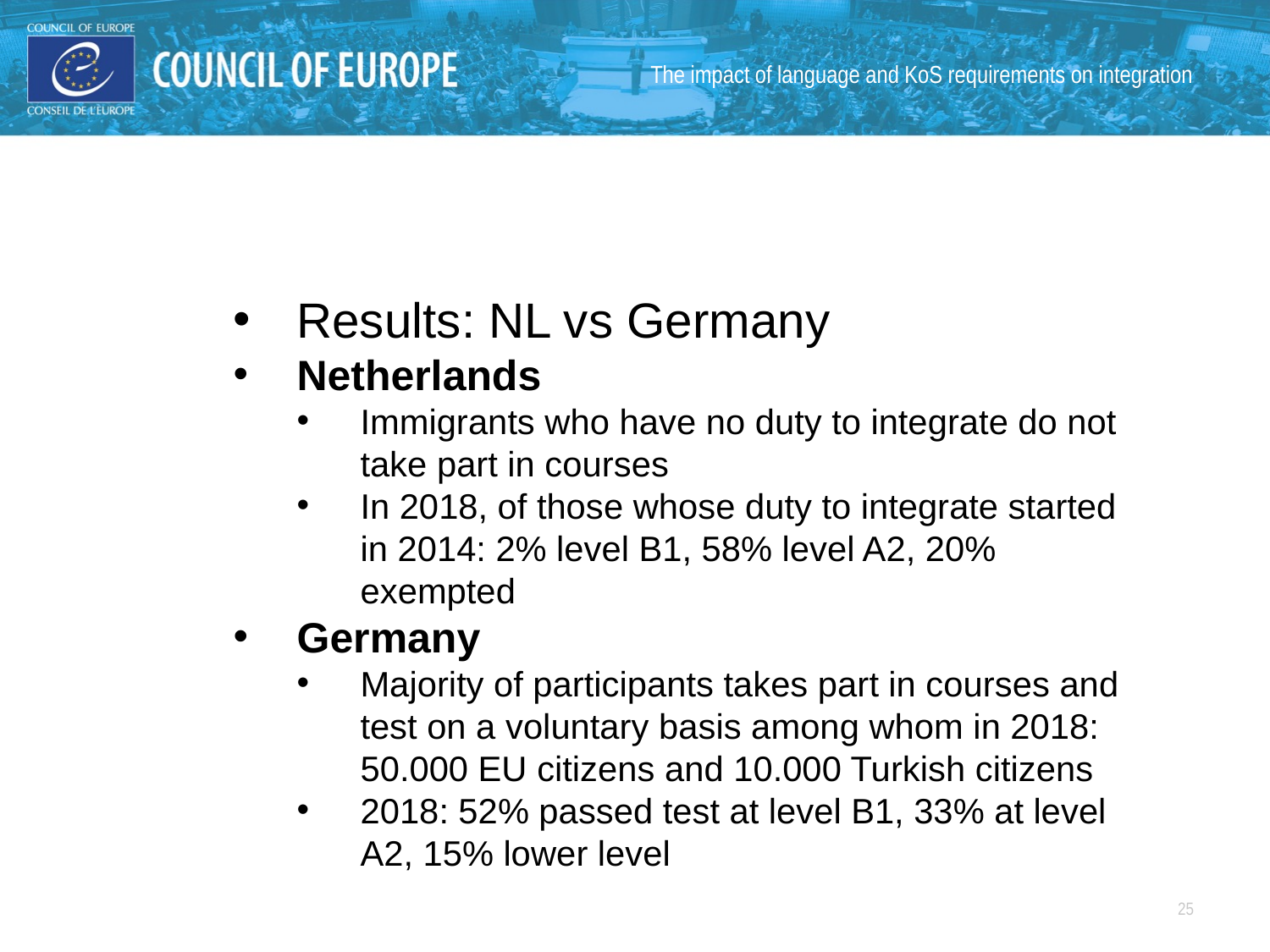

The impact of language and KoS requirements on integration
Results: NL vs Germany
Netherlands
Immigrants who have no duty to integrate do not take part in courses
In 2018, of those whose duty to integrate started in 2014: 2% level B1, 58% level A2, 20% exempted
Germany
Majority of participants takes part in courses and test on a voluntary basis among whom in 2018: 50.000 EU citizens and 10.000 Turkish citizens
2018: 52% passed test at level B1, 33% at level A2, 15% lower level

25